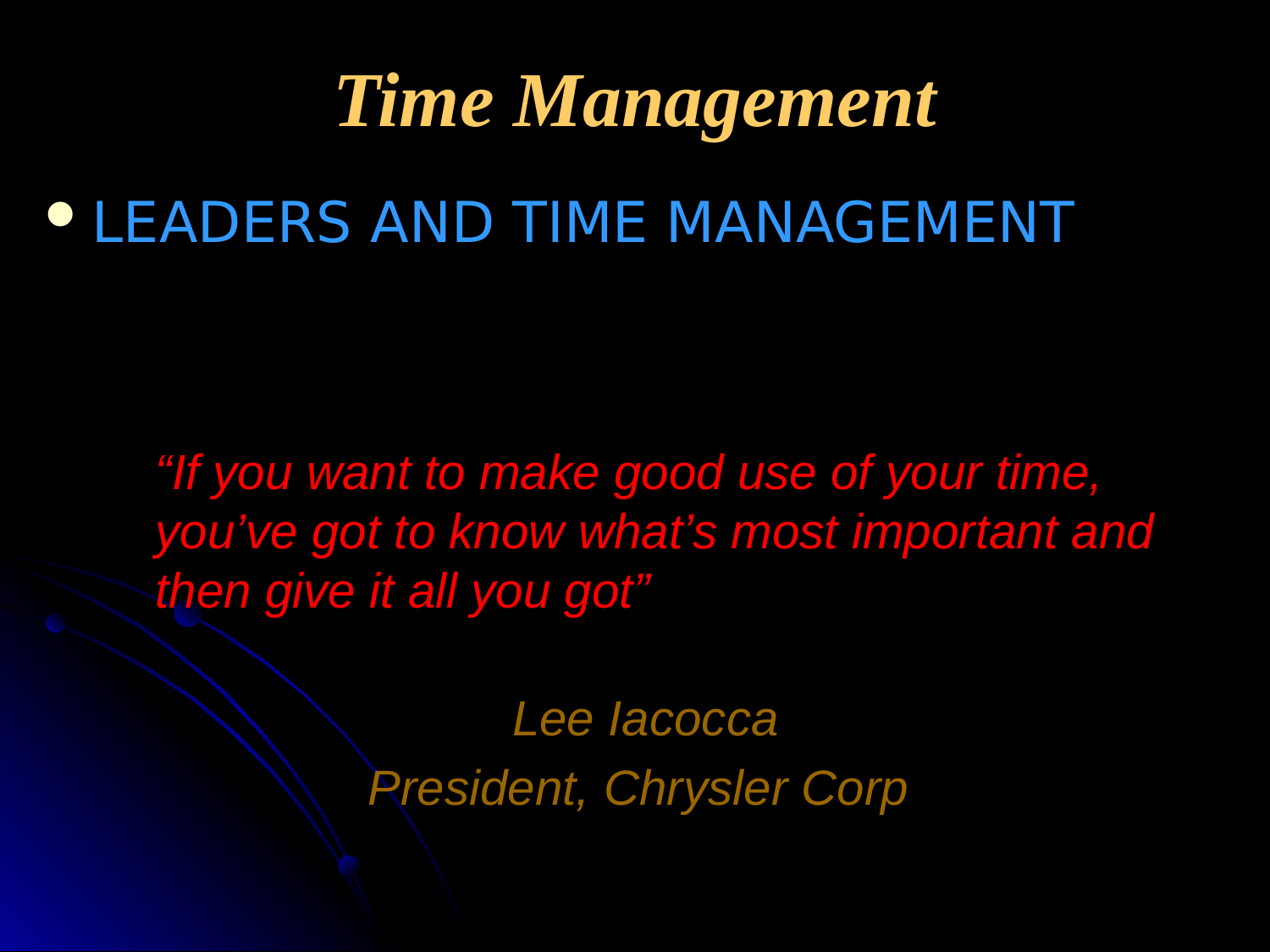

Time Management
LEADERS AND TIME MANAGEMENT

	“If you want to make good use of your time, you’ve got to know what’s most important and then give it all you got”
Lee Iacocca
President, Chrysler Corp